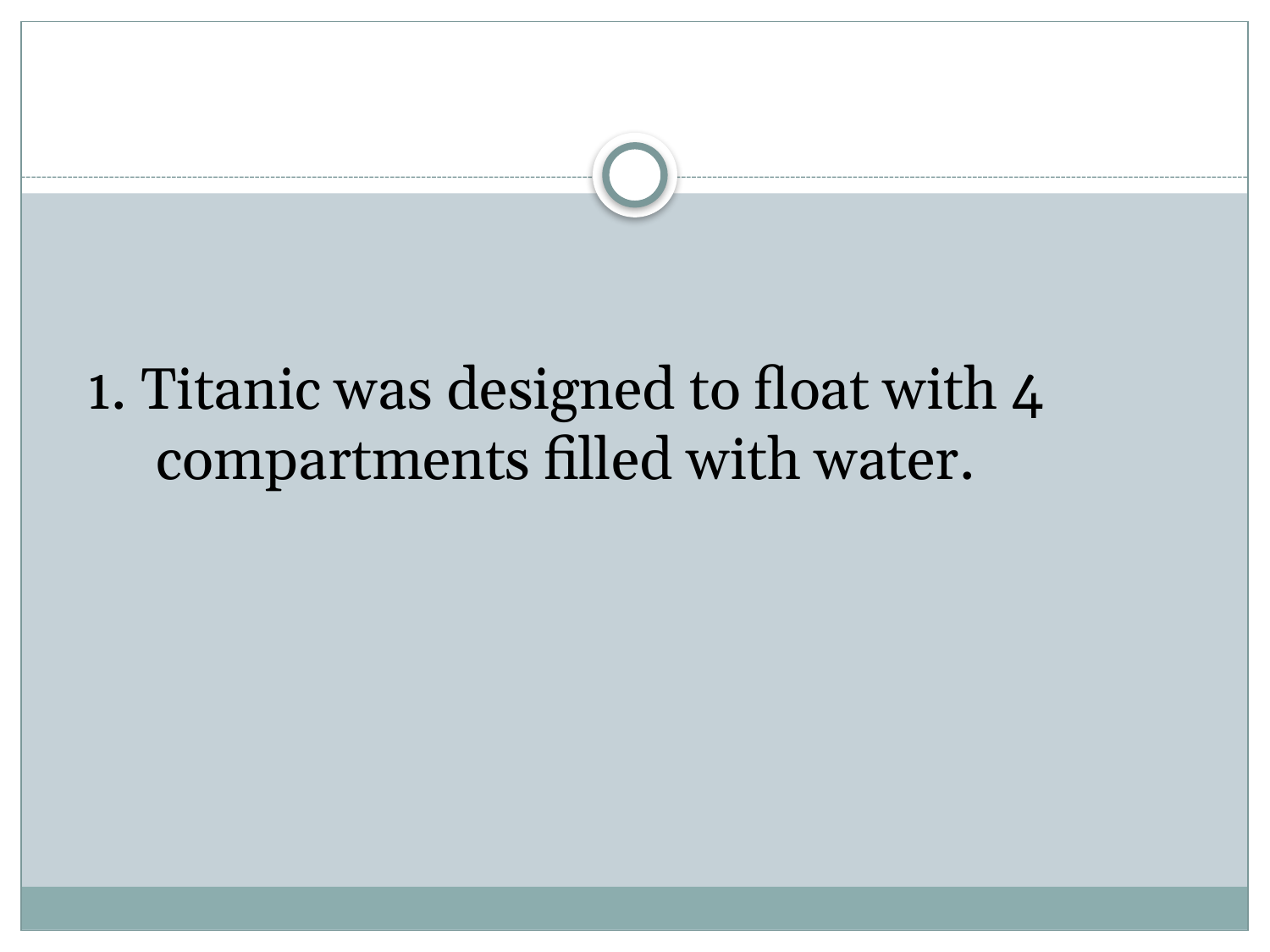

# 1. Titanic was designed to float with 4 compartments filled with water.